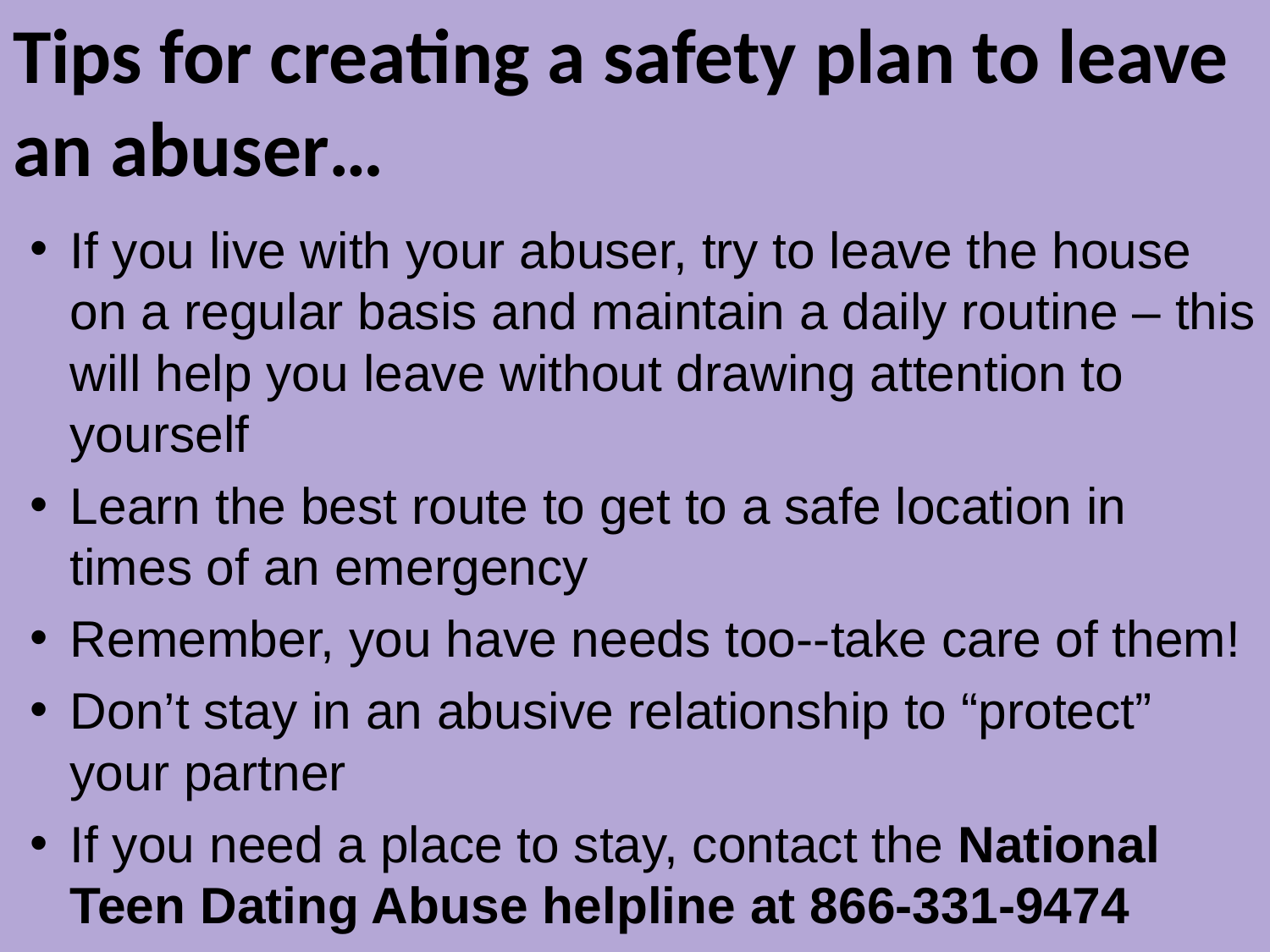

# Tips for creating a safety plan to leave an abuser…
If you live with your abuser, try to leave the house on a regular basis and maintain a daily routine – this will help you leave without drawing attention to yourself
Learn the best route to get to a safe location in times of an emergency
Remember, you have needs too--take care of them!
Don’t stay in an abusive relationship to “protect” your partner
If you need a place to stay, contact the National Teen Dating Abuse helpline at 866-331-9474